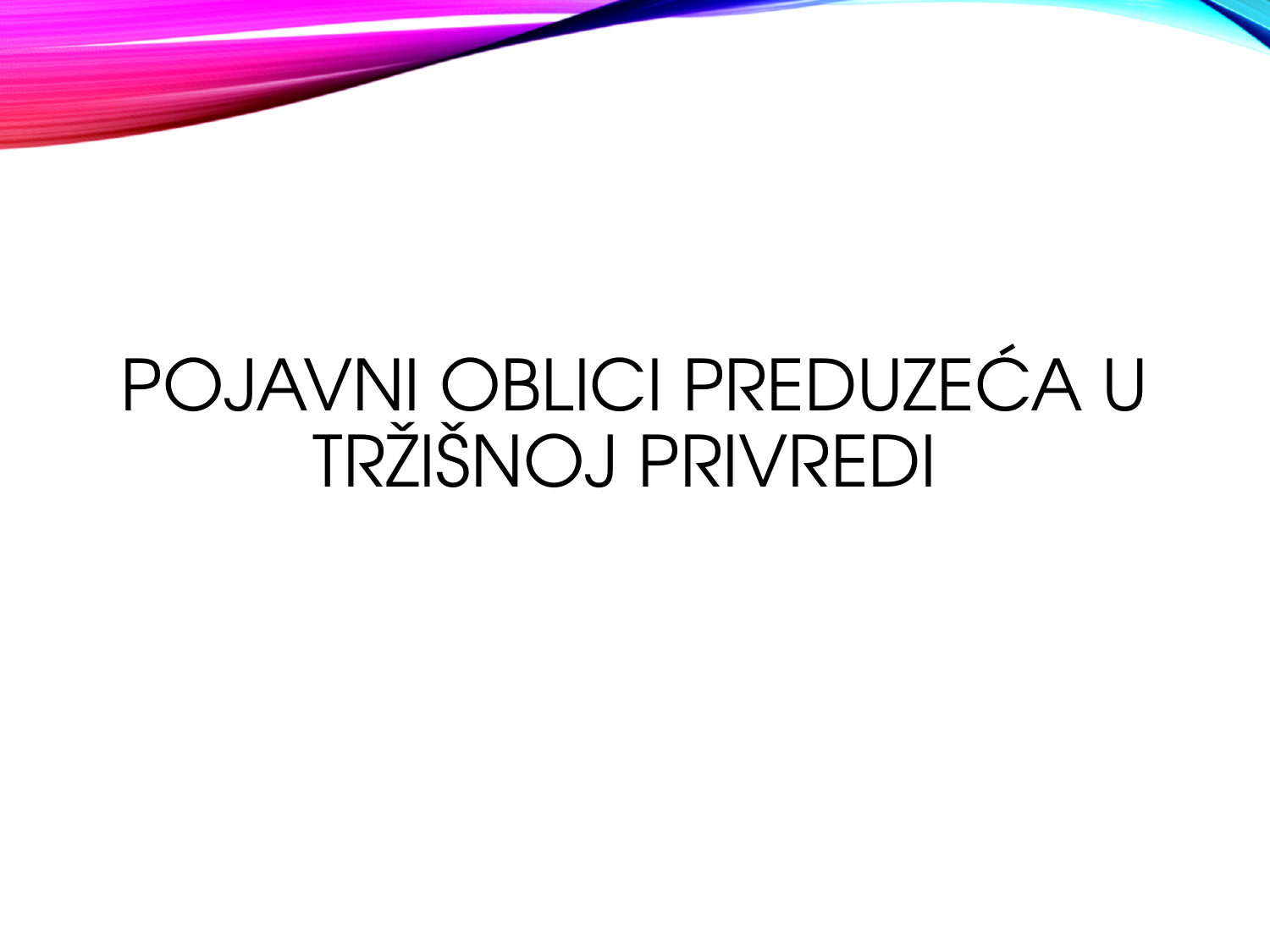

# Pojavni oblici preduzeća u tržišnoj privredi